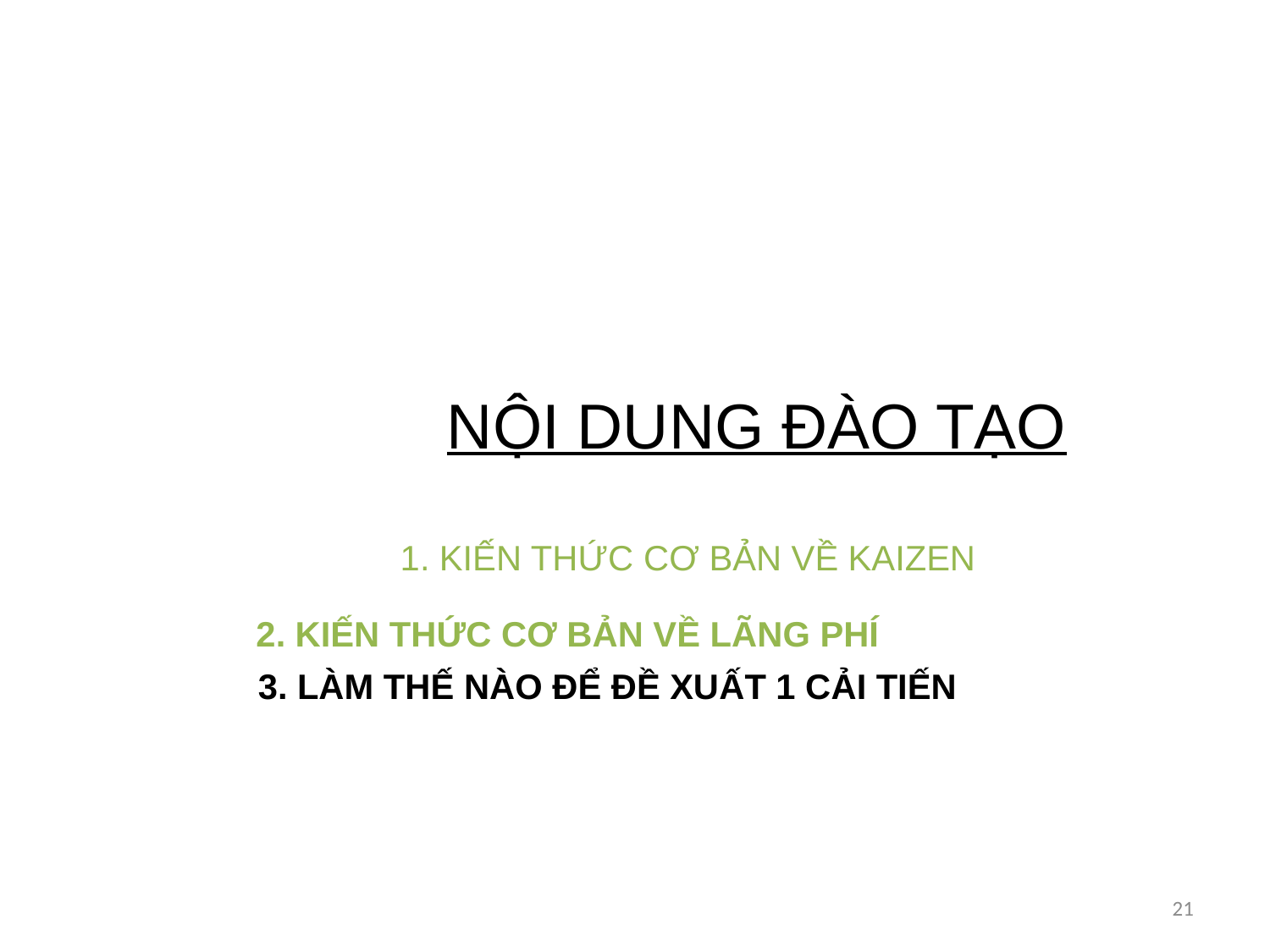

# NỘI DUNG ĐÀO TẠO
1. KIẾN THỨC CƠ BẢN VỀ KAIZEN
2. KIẾN THỨC CƠ BẢN VỀ LÃNG PHÍ
3. LÀM THẾ NÀO ĐỂ ĐỀ XUẤT 1 CẢI TIẾN
21